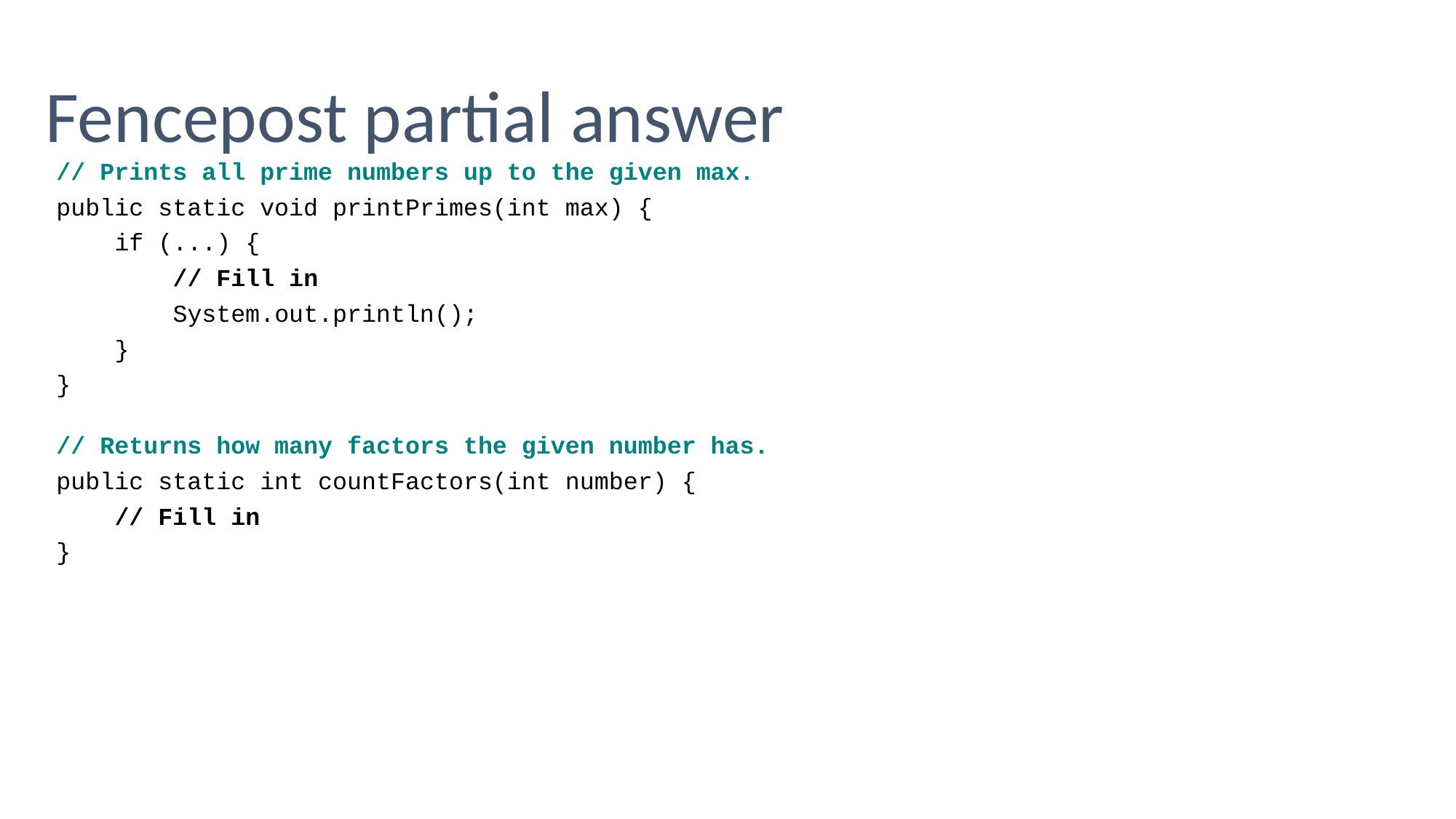

Fencepost partial answer
// Prints all prime numbers up to the given max.
public static void printPrimes(int max) {
    if (...) {
        // Fill in
        System.out.println();
    }
}

// Returns how many factors the given number has.
public static int countFactors(int number) {
    // Fill in
}